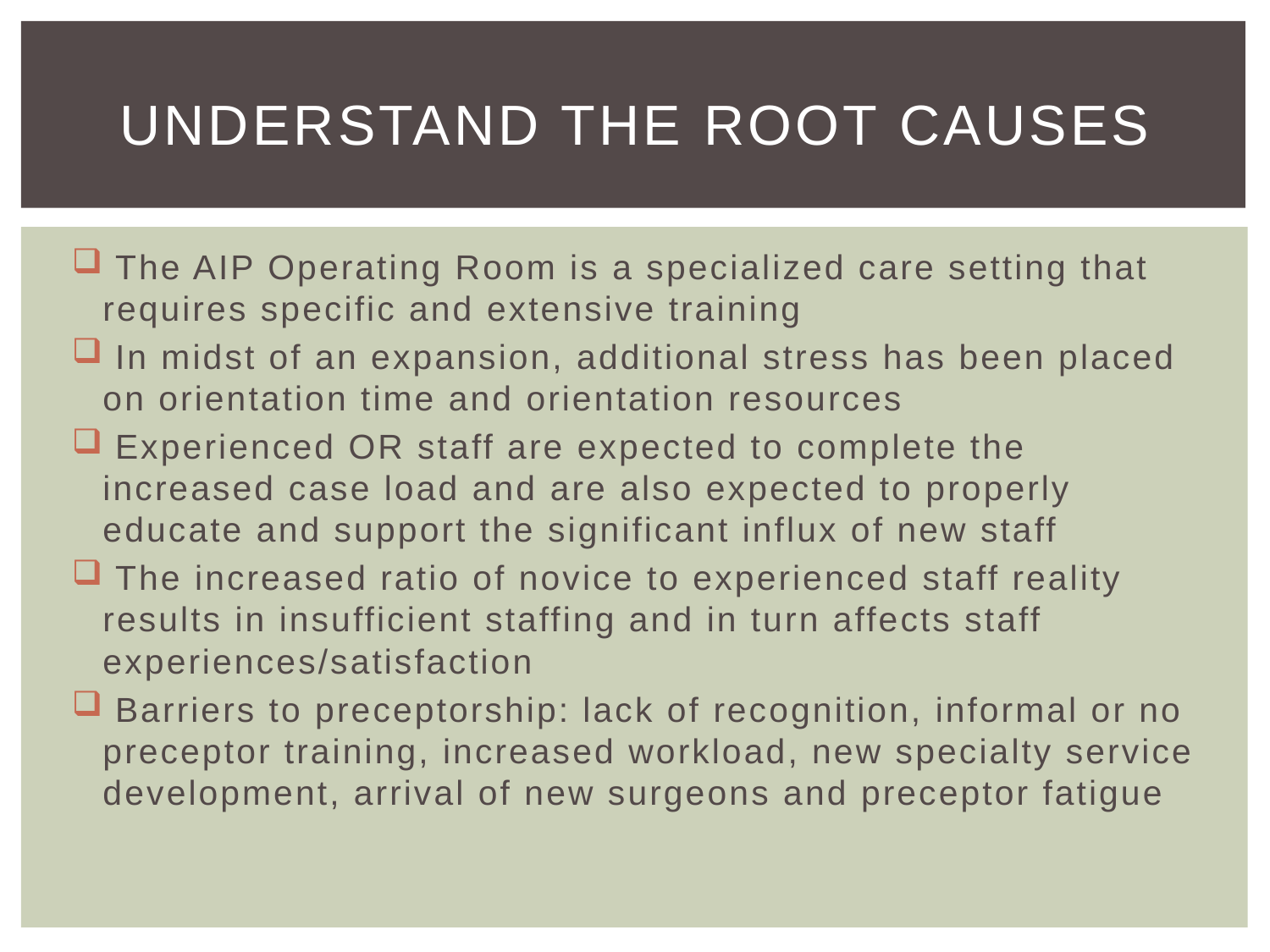

# Understand the root causes
 The AIP Operating Room is a specialized care setting that requires specific and extensive training
 In midst of an expansion, additional stress has been placed on orientation time and orientation resources
 Experienced OR staff are expected to complete the increased case load and are also expected to properly educate and support the significant influx of new staff
 The increased ratio of novice to experienced staff reality results in insufficient staffing and in turn affects staff experiences/satisfaction
 Barriers to preceptorship: lack of recognition, informal or no  preceptor training, increased workload, new specialty service development, arrival of new surgeons and preceptor fatigue